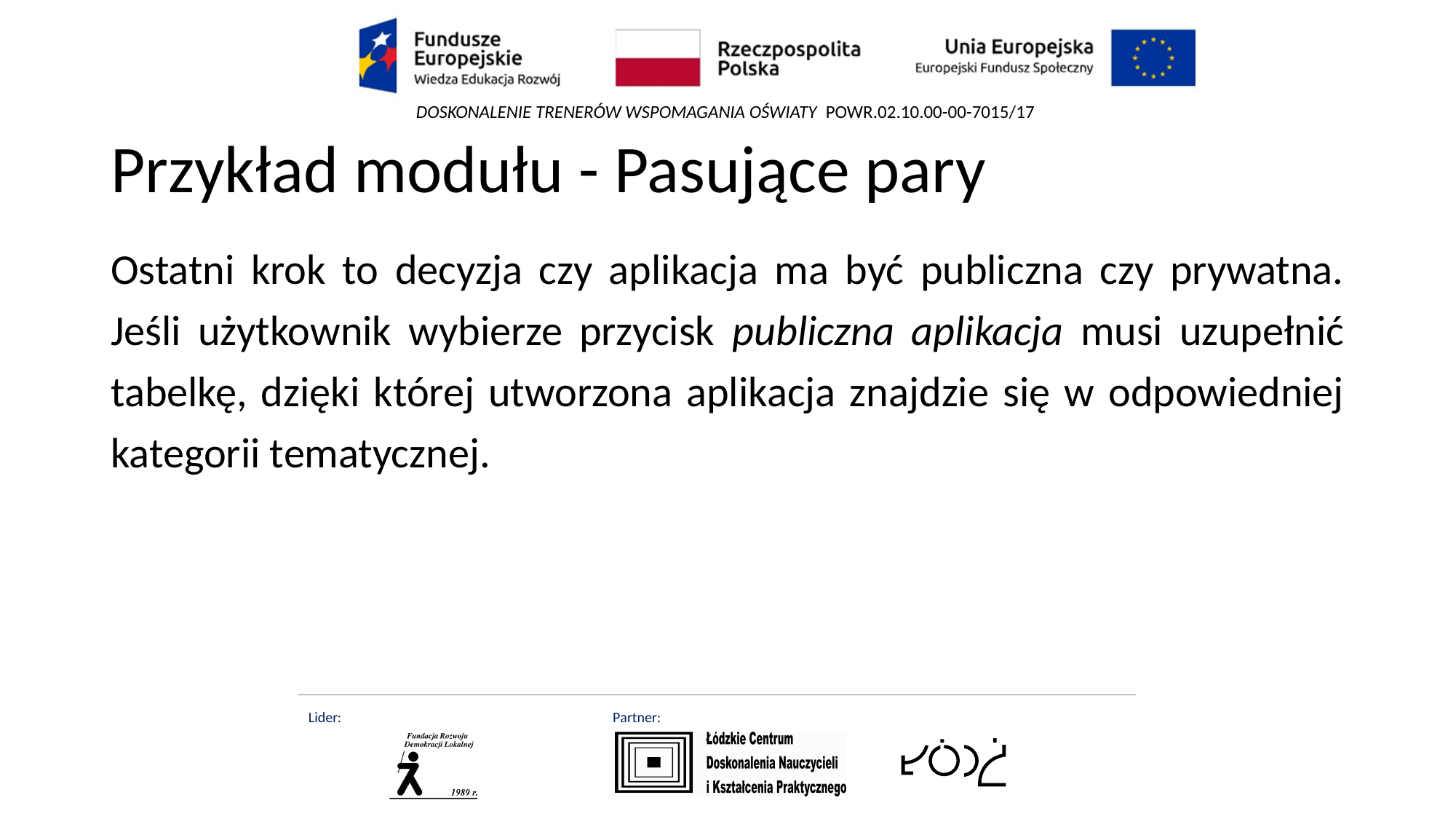

# Przykład modułu - Pasujące pary
Ostatni krok to decyzja czy aplikacja ma być publiczna czy prywatna. Jeśli użytkownik wybierze przycisk publiczna aplikacja musi uzupełnić tabelkę, dzięki której utworzona aplikacja znajdzie się w odpowiedniej kategorii tematycznej.